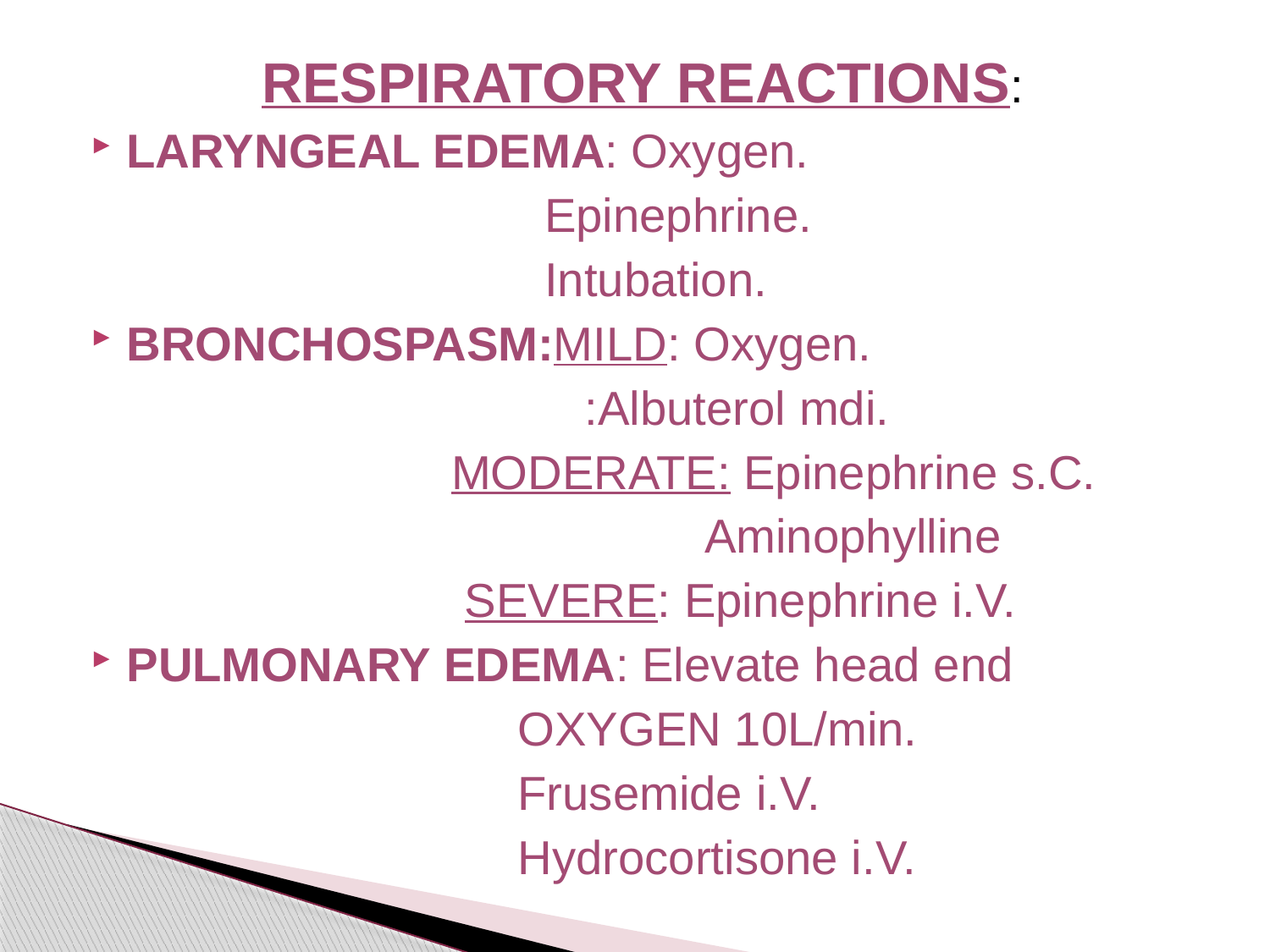

RESPIRATORY REACTIONS:
LARYNGEAL EDEMA: Oxygen.
                                  Epinephrine.
                                  Intubation.
BRONCHOSPASM:MILD: Oxygen.
                                     :Albuterol mdi.
                           MODERATE: Epinephrine s.C.
                                              Aminophylline
                            SEVERE: Epinephrine i.V.
PULMONARY EDEMA: Elevate head end
                                OXYGEN 10L/min.
                                Frusemide i.V.
                                Hydrocortisone i.V.